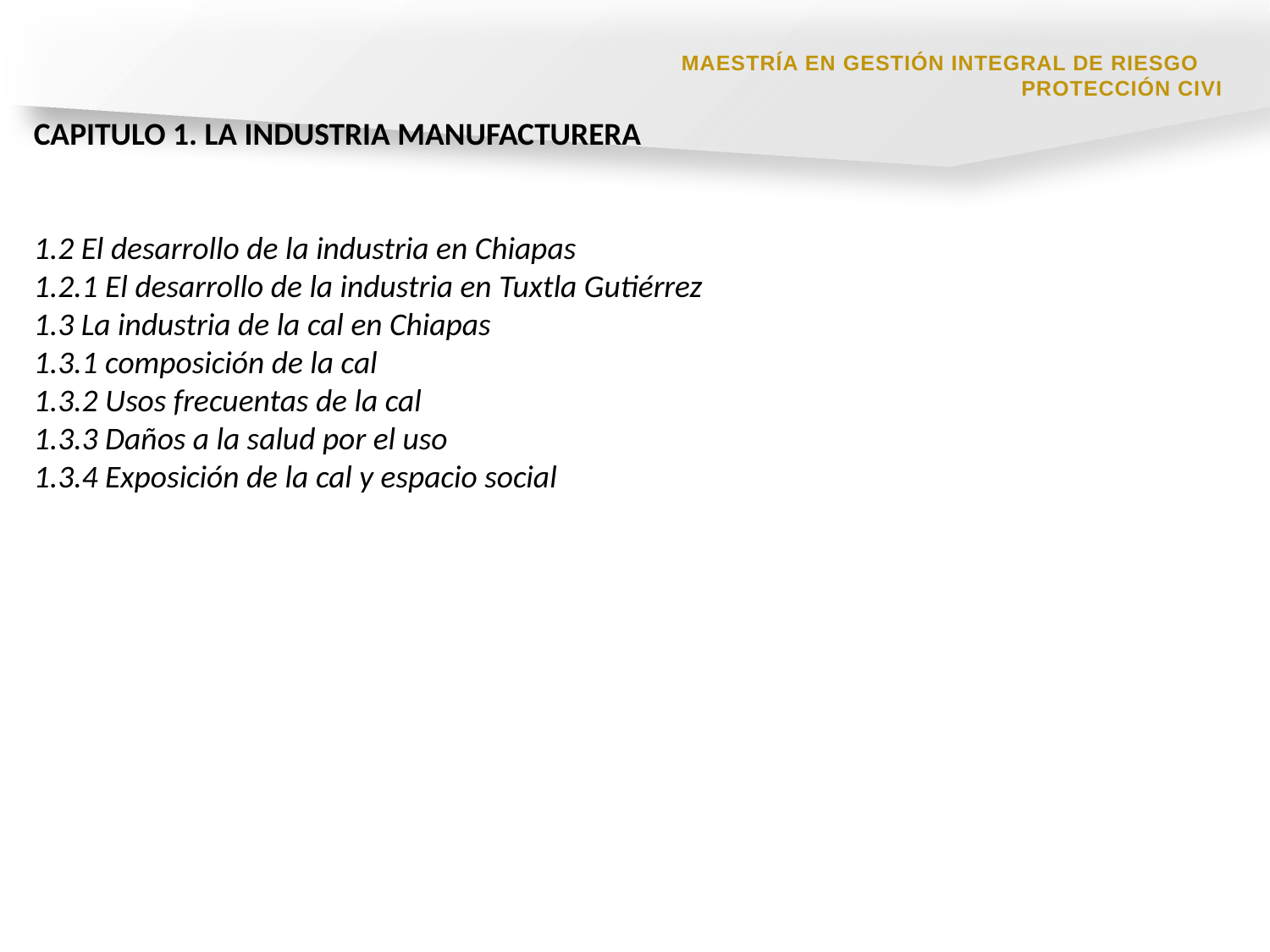

MAESTRÍA EN GESTIÓN INTEGRAL DE RIESGOS Y PROTECCIÓN CIVIL

CAPITULO 1. LA INDUSTRIA MANUFACTURERA

1.2 El desarrollo de la industria en Chiapas
1.2.1 El desarrollo de la industria en Tuxtla Gutiérrez
1.3 La industria de la cal en Chiapas
1.3.1 composición de la cal
1.3.2 Usos frecuentas de la cal
1.3.3 Daños a la salud por el uso
1.3.4 Exposición de la cal y espacio social